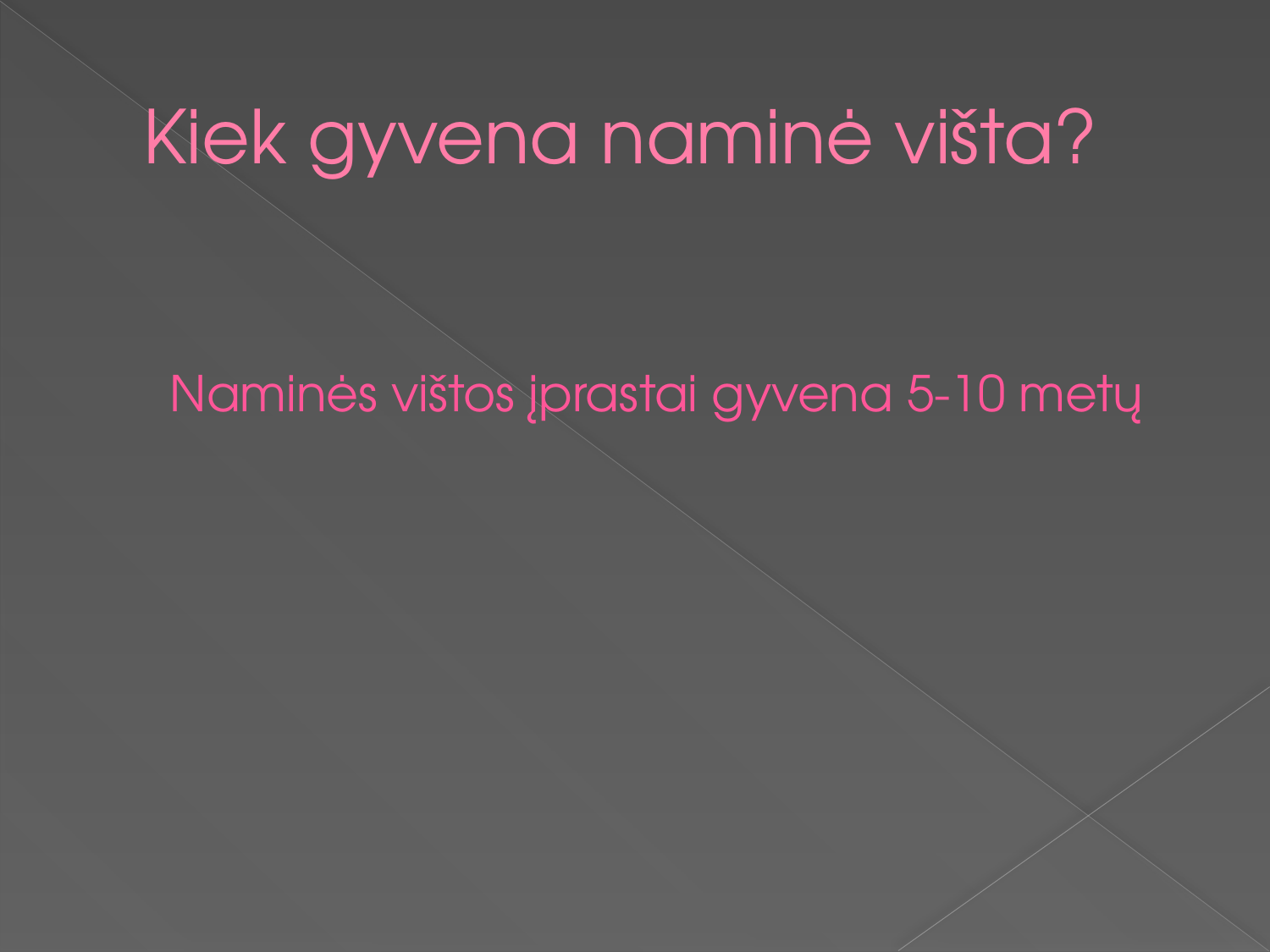

# Kiek gyvena naminė višta?
Naminės vištos įprastai gyvena 5-10 metų